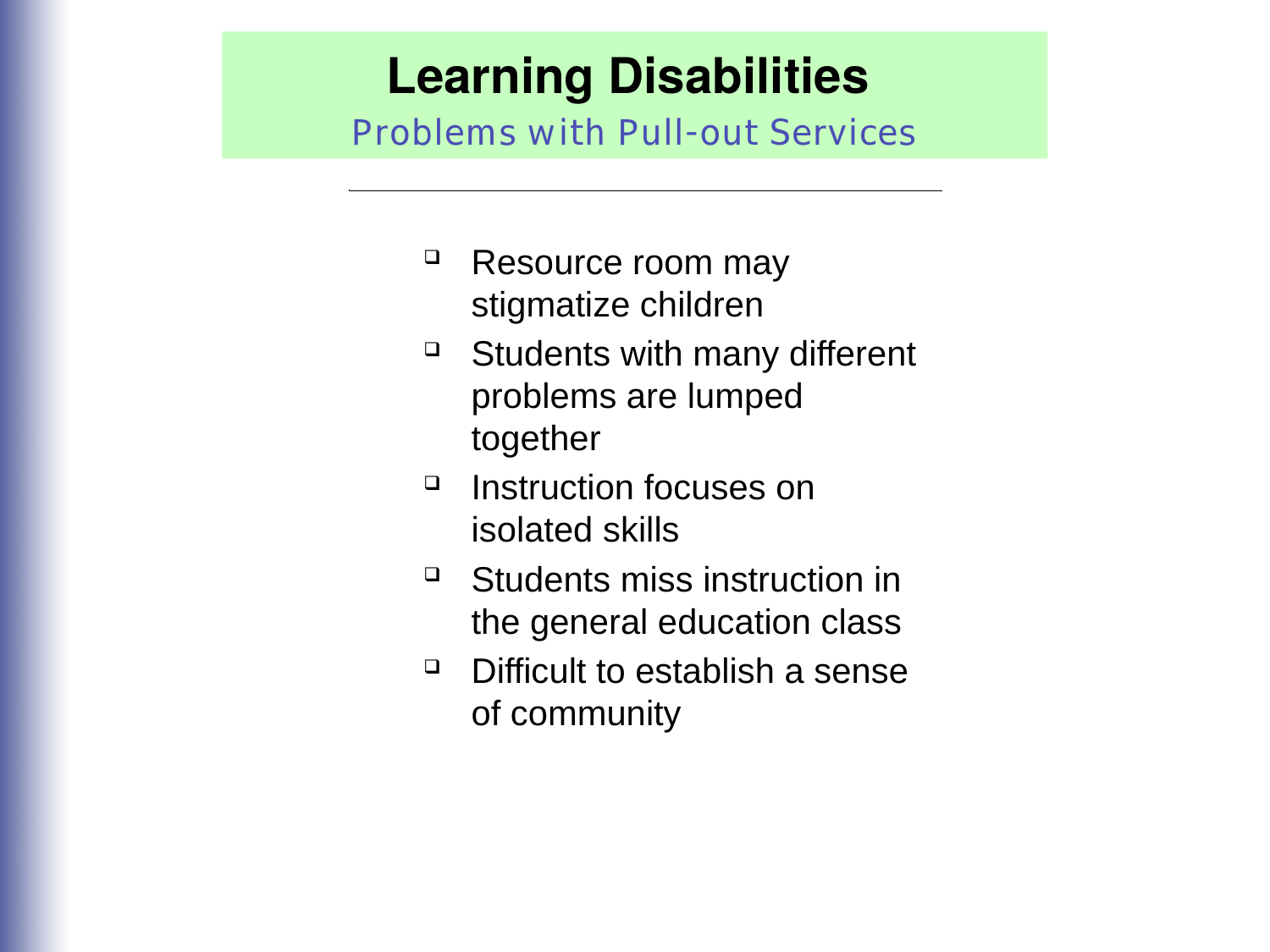

Learning Disabilities
Problems with Pull-out Services

Resource room may stigmatize children
Students with many different problems are lumped together
Instruction focuses on isolated skills
Students miss instruction in the general education class
Difficult to establish a sense of community
22